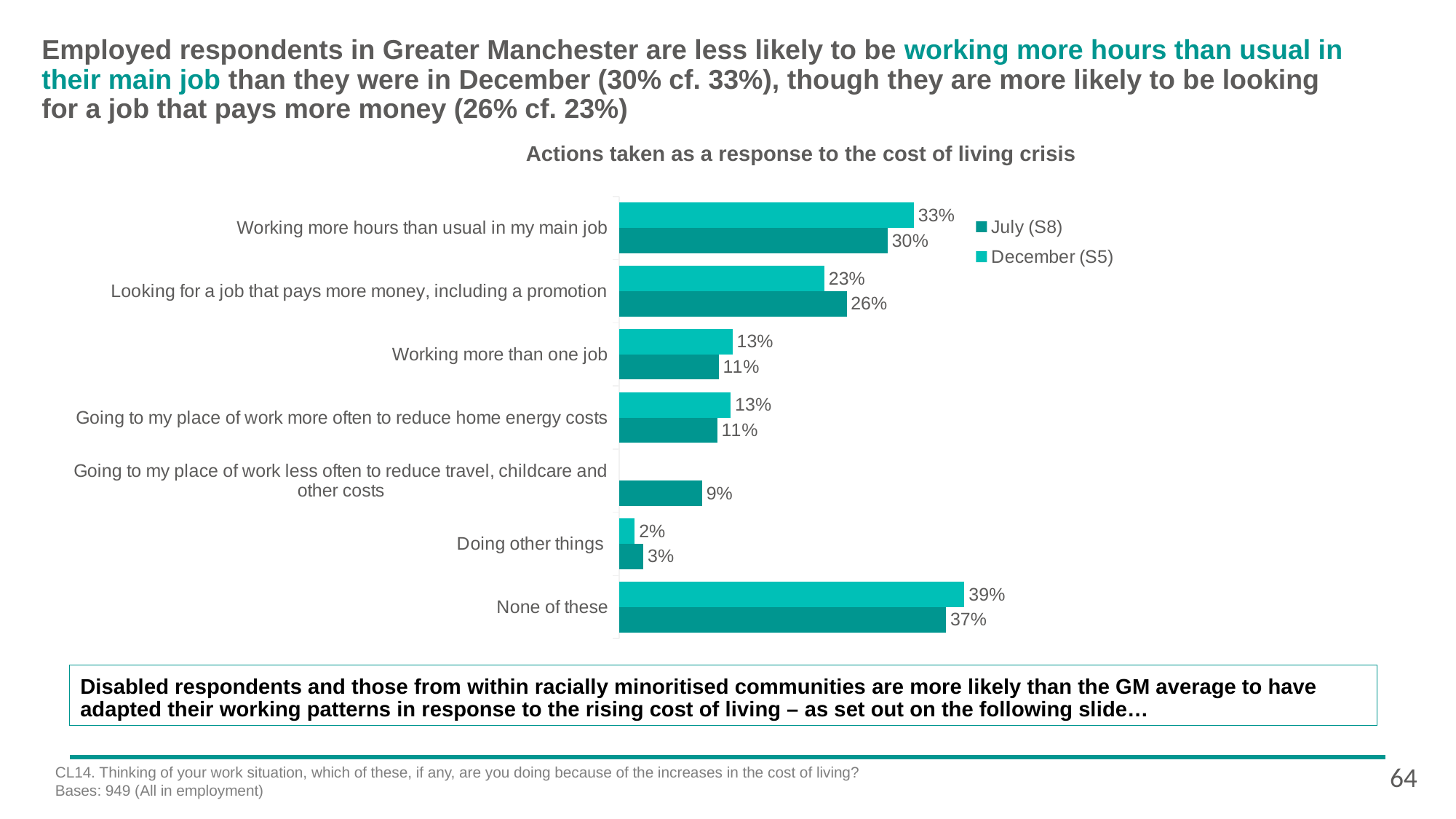

# Employed respondents in Greater Manchester are less likely to be working more hours than usual in their main job than they were in December (30% cf. 33%), though they are more likely to be looking for a job that pays more money (26% cf. 23%)
Actions taken as a response to the cost of living crisis

### Chart

| Category | December (S5) | July (S8) |
|---|---|---|
| Working more hours than usual in my main job | 0.330937947194781 | 0.301651963323373 |
| Looking for a job that pays more money, including a promotion | 0.230592568994025 | 0.255405070427191 |
| Working more than one job | 0.127139418435739 | 0.111668069345183 |
| Going to my place of work more often to reduce home energy costs | 0.125058213730443 | 0.110048783396765 |
| Going to my place of work less often to reduce travel, childcare and other costs | None | 0.0931465755941414 |
| Doing other things  | 0.0175315931708944 | 0.0271616465984285 |
| None of these | 0.387807086497689 | 0.367126968721909 |
Disabled respondents and those from within racially minoritised communities are more likely than the GM average to have adapted their working patterns in response to the rising cost of living – as set out on the following slide…
64
CL14. Thinking of your work situation, which of these, if any, are you doing because of the increases in the cost of living?
Bases: 949 (All in employment)